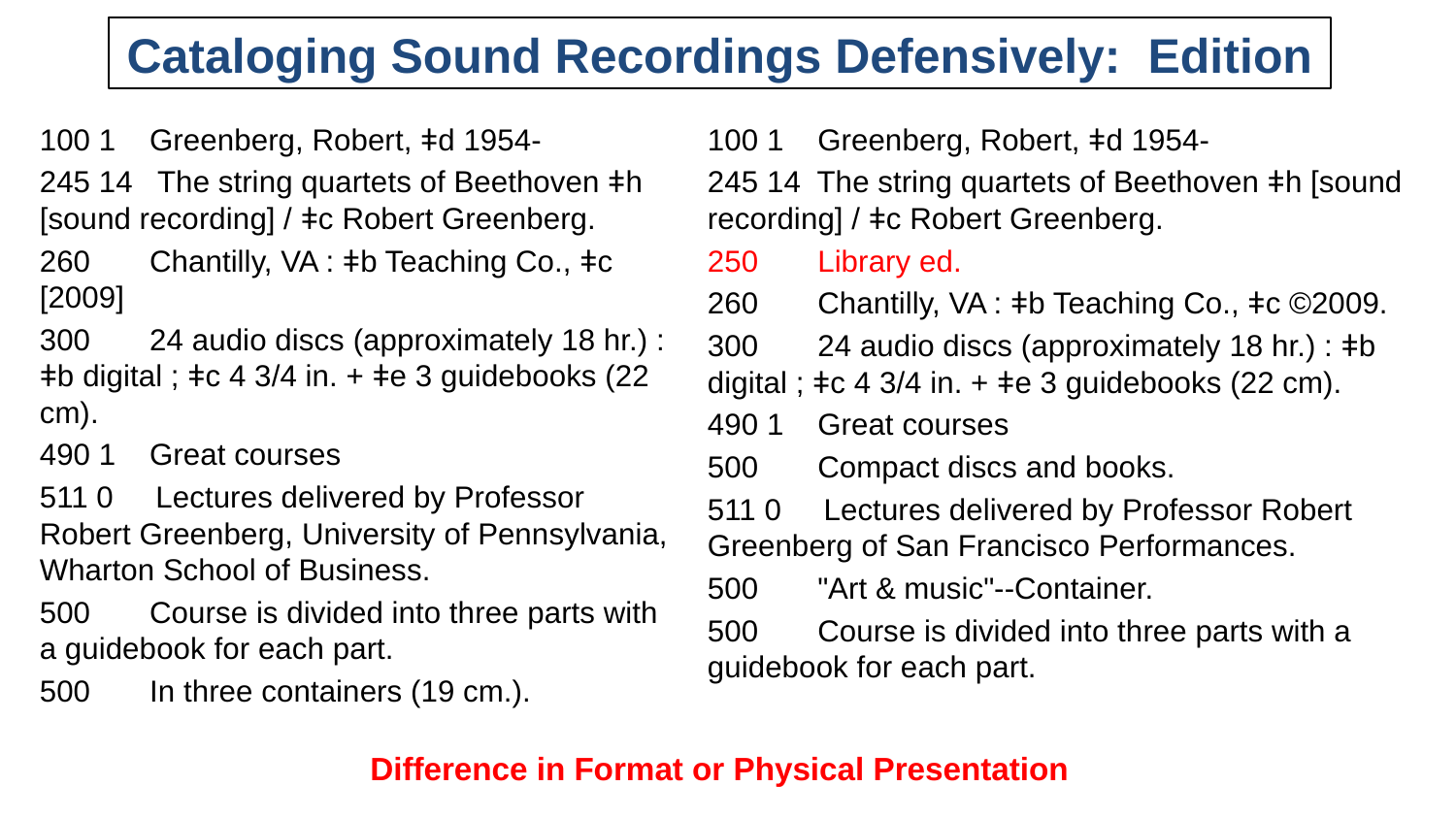

# Cataloging Sound Recordings Defensively:  Edition
100 1    Greenberg, Robert, ǂd 1954-
245 14   The string quartets of Beethoven ǂh [sound recording] / ǂc Robert Greenberg.
260       Chantilly, VA : ǂb Teaching Co., ǂc [2009]
300       24 audio discs (approximately 18 hr.) : ǂb digital ; ǂc 4 3/4 in. + ǂe 3 guidebooks (22 cm).
490 1    Great courses
511 0     Lectures delivered by Professor Robert Greenberg, University of Pennsylvania, Wharton School of Business.
500       Course is divided into three parts with a guidebook for each part.
500       In three containers (19 cm.).
100 1    Greenberg, Robert, ǂd 1954-
245 14  The string quartets of Beethoven ǂh [sound recording] / ǂc Robert Greenberg.
250       Library ed.
260       Chantilly, VA : ǂb Teaching Co., ǂc ©2009.
300       24 audio discs (approximately 18 hr.) : ǂb digital ; ǂc 4 3/4 in. + ǂe 3 guidebooks (22 cm).
490 1    Great courses
500       Compact discs and books.
511 0     Lectures delivered by Professor Robert Greenberg of San Francisco Performances.
500       "Art & music"--Container.
500       Course is divided into three parts with a guidebook for each part.
Difference in Format or Physical Presentation